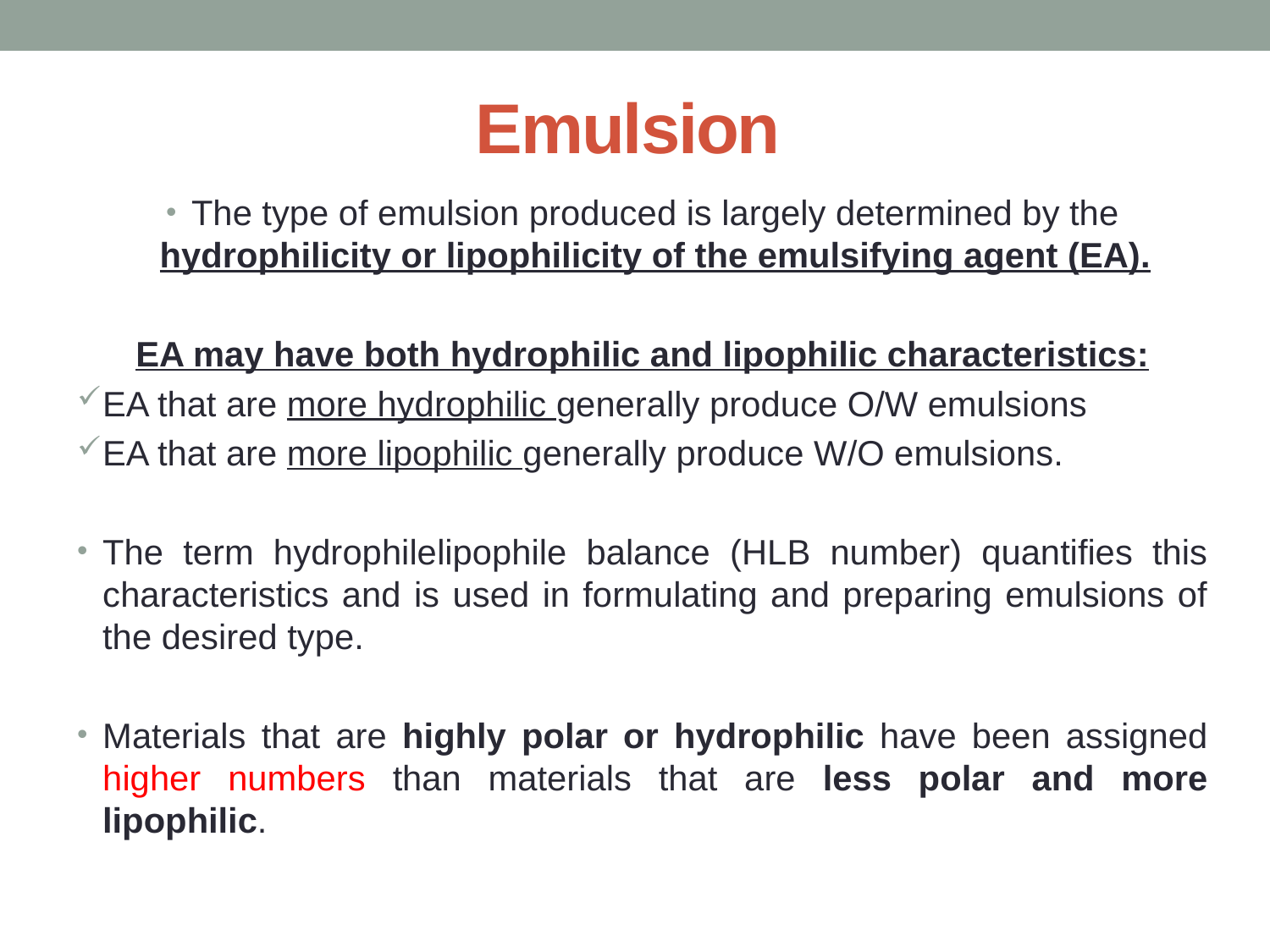

# Emulsion
The type of emulsion produced is largely determined by the hydrophilicity or lipophilicity of the emulsifying agent (EA).

EA may have both hydrophilic and lipophilic characteristics:
EA that are more hydrophilic generally produce O/W emulsions
EA that are more lipophilic generally produce W/O emulsions.

The term hydrophile­lipophile balance (HLB number) quantifies this characteristics and is used in formulating and preparing emulsions of the desired type.

Materials that are highly polar or hydrophilic have been assigned higher numbers than materials that are less polar and more lipophilic.